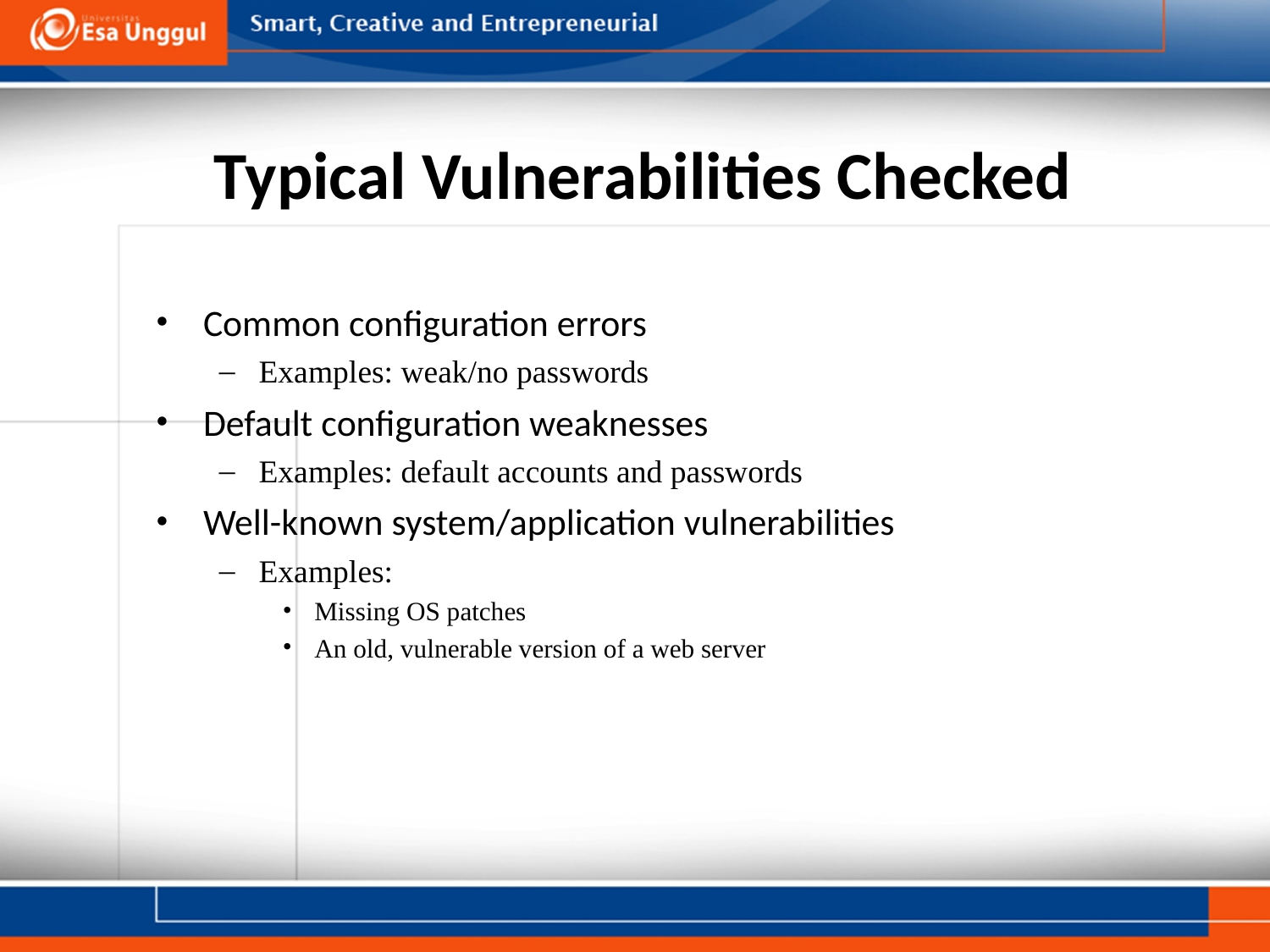

# Typical Vulnerabilities Checked
Common configuration errors
Examples: weak/no passwords
Default configuration weaknesses
Examples: default accounts and passwords
Well-known system/application vulnerabilities
Examples:
Missing OS patches
An old, vulnerable version of a web server